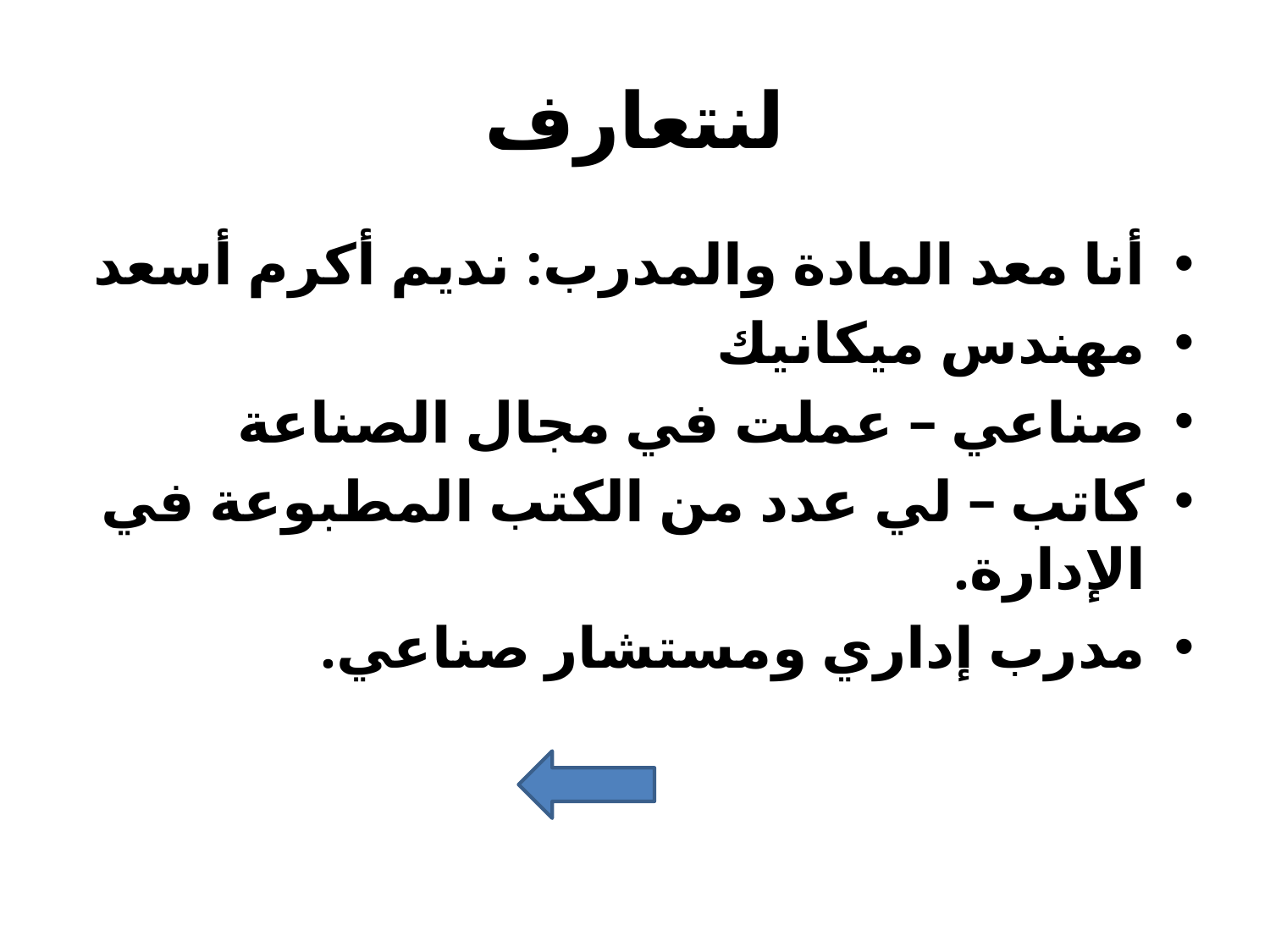

# لنتعارف
أنا معد المادة والمدرب: نديم أكرم أسعد
مهندس ميكانيك
صناعي – عملت في مجال الصناعة
كاتب – لي عدد من الكتب المطبوعة في الإدارة.
مدرب إداري ومستشار صناعي.